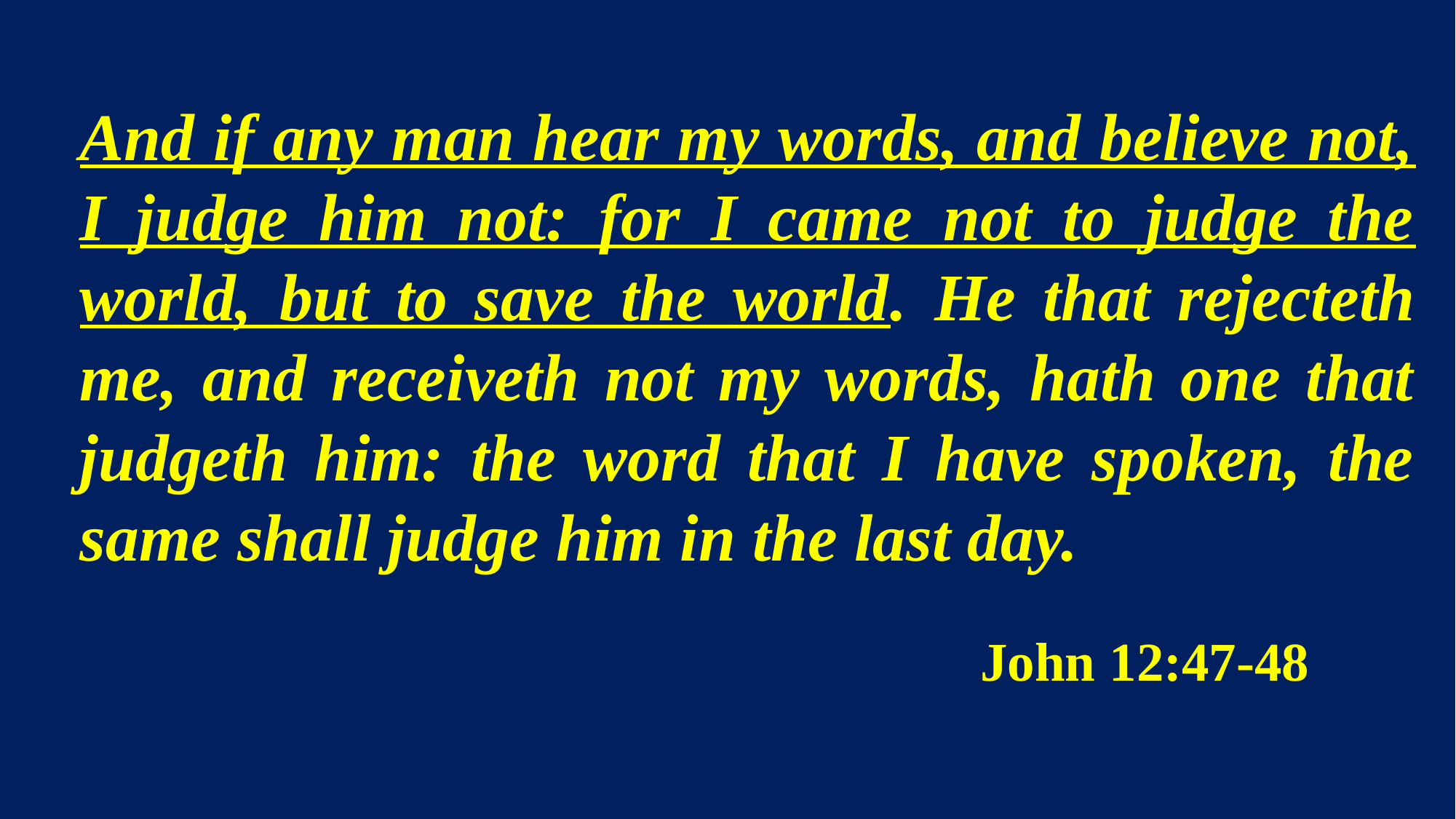

And if any man hear my words, and believe not, I judge him not: for I came not to judge the world, but to save the world. He that rejecteth me, and receiveth not my words, hath one that judgeth him: the word that I have spoken, the same shall judge him in the last day.
								John 12:47-48